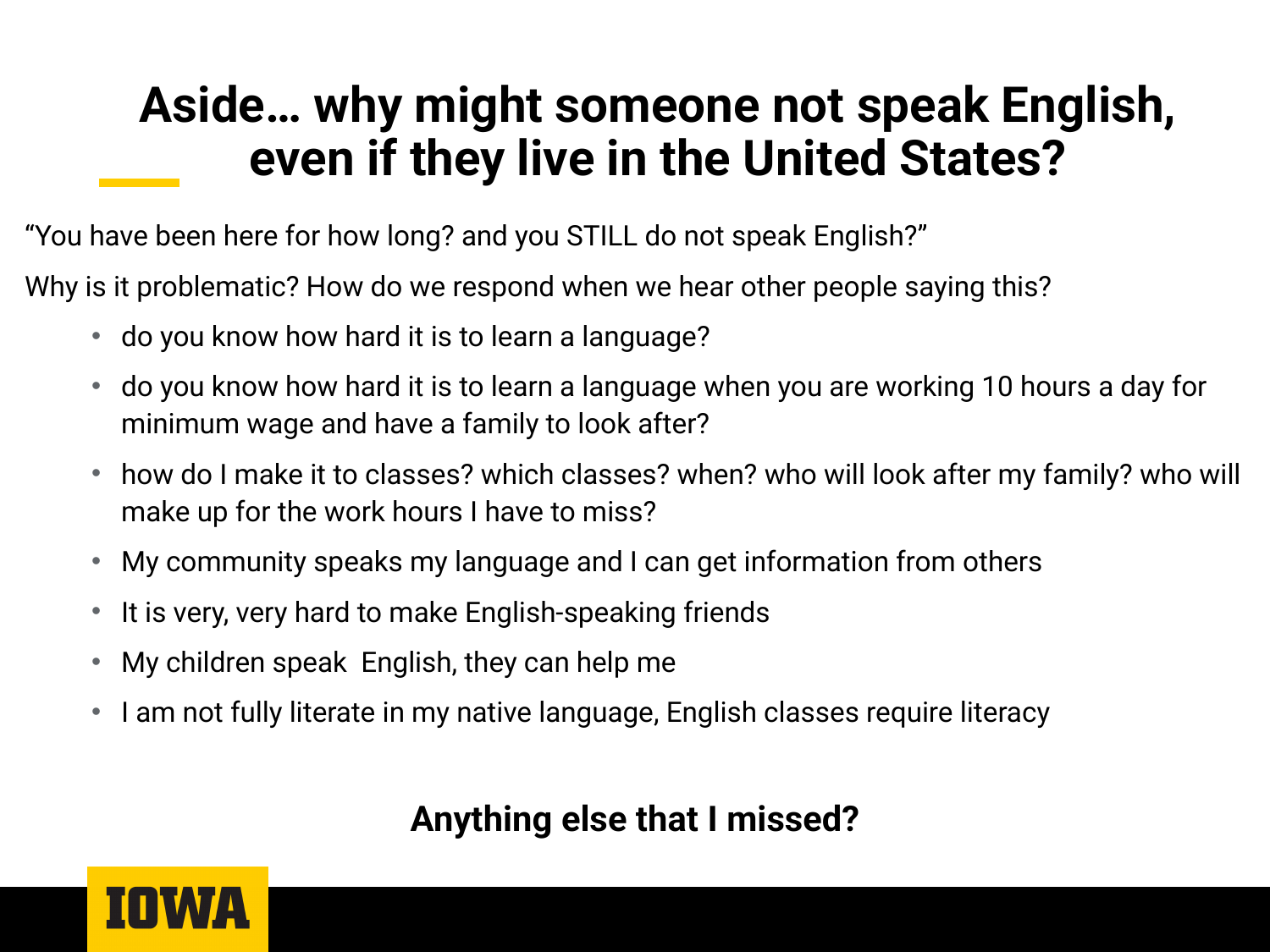

# Aside… why might someone not speak English, even if they live in the United States?
“You have been here for how long? and you STILL do not speak English?”
Why is it problematic? How do we respond when we hear other people saying this?
do you know how hard it is to learn a language?
do you know how hard it is to learn a language when you are working 10 hours a day for minimum wage and have a family to look after?
how do I make it to classes? which classes? when? who will look after my family? who will make up for the work hours I have to miss?
My community speaks my language and I can get information from others
It is very, very hard to make English-speaking friends
My children speak  English, they can help me
I am not fully literate in my native language, English classes require literacy

Anything else that I missed?